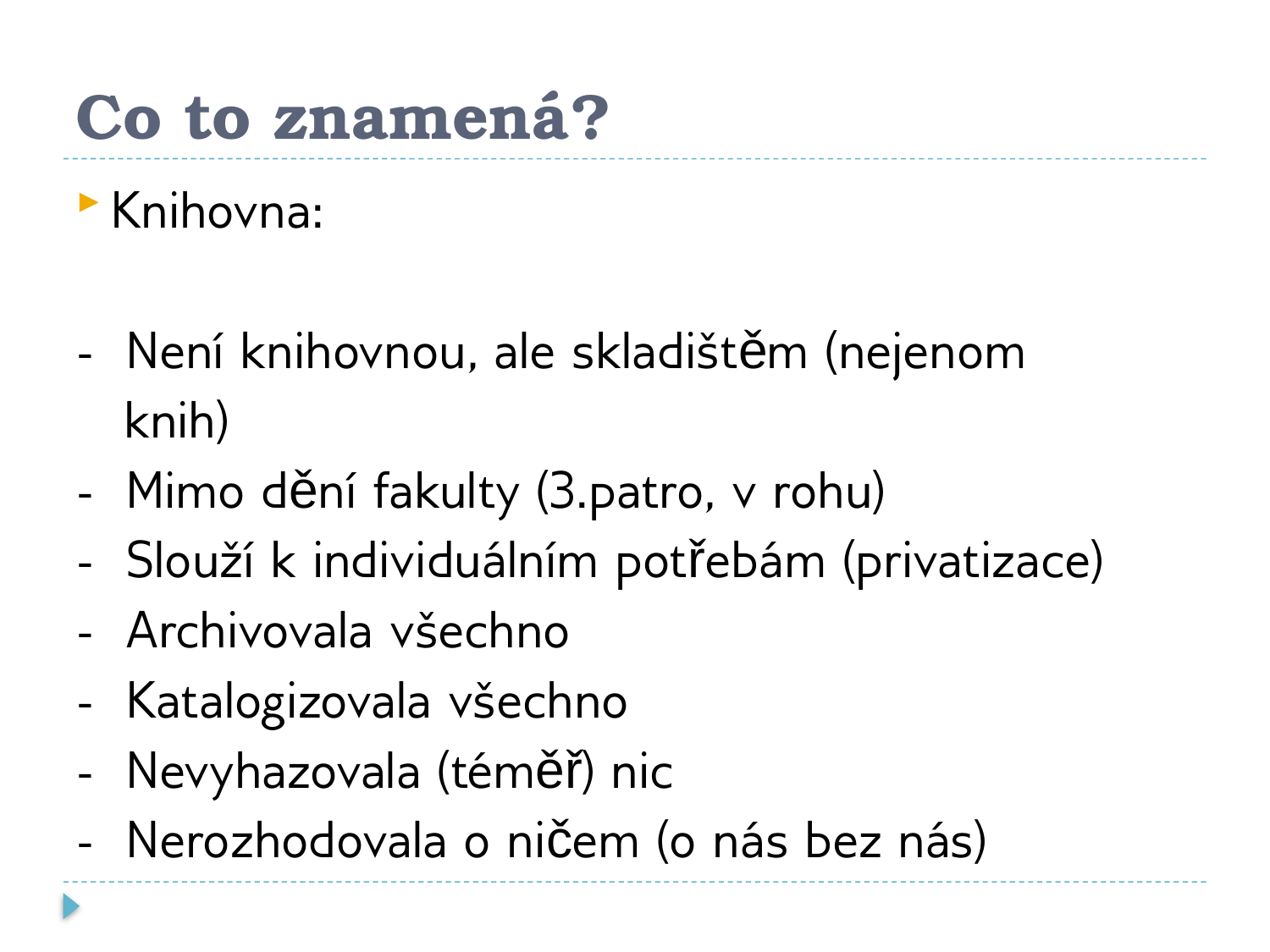

# Co to znamená?
Knihovna:

-  Není knihovnou, ale skladištěm (nejenom
   knih)
-  Mimo dění fakulty (3.patro, v rohu)
-  Slouží k individuálním potřebám (privatizace)
-  Archivovala všechno
-  Katalogizovala všechno
-  Nevyhazovala (téměř) nic
-  Nerozhodovala o ničem (o nás bez nás)